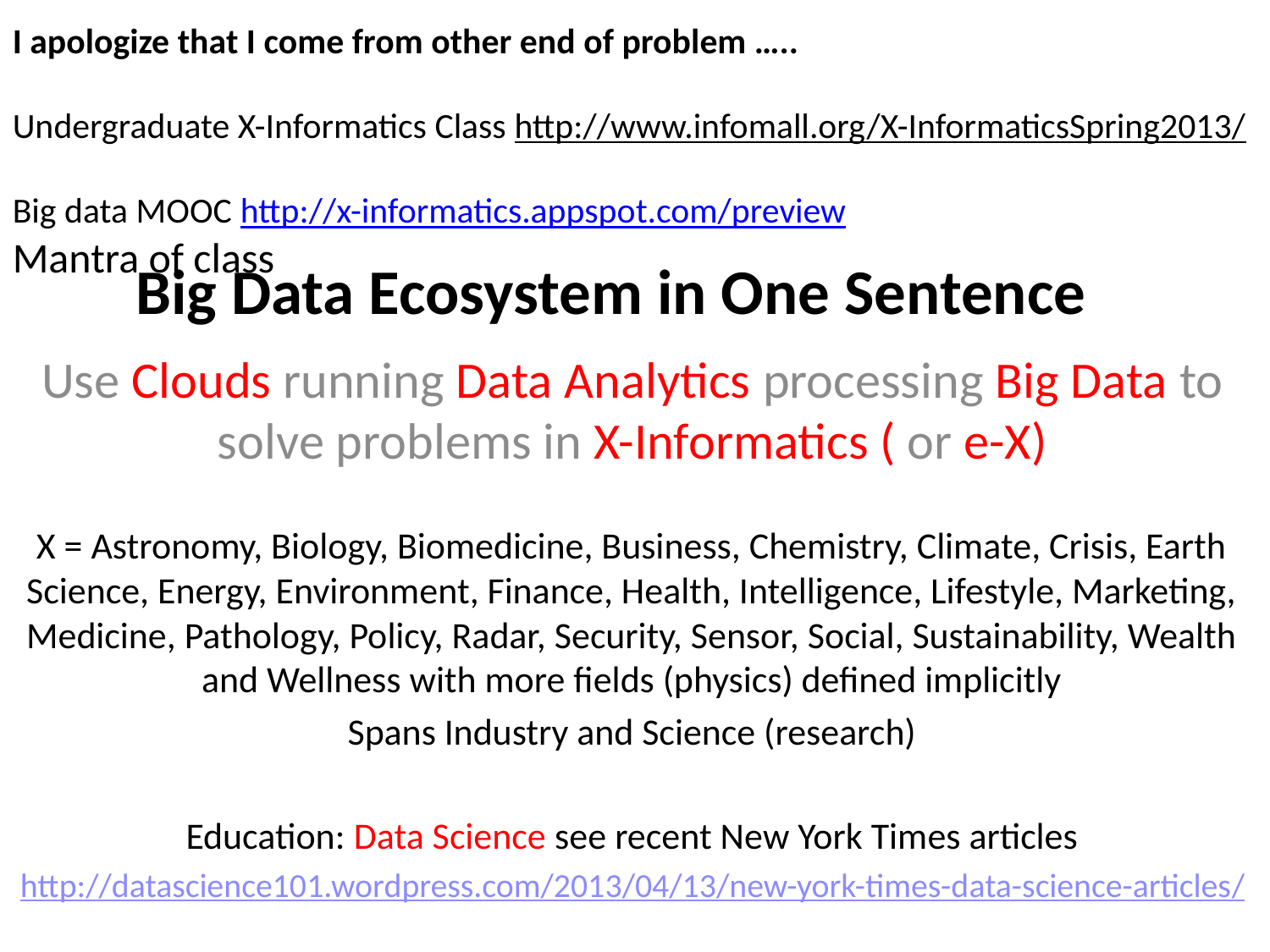

I apologize that I come from other end of problem …..

Undergraduate X-Informatics Class http://www.infomall.org/X-InformaticsSpring2013/
Big data MOOC http://x-informatics.appspot.com/preview
Mantra of class
# Big Data Ecosystem in One Sentence
Use Clouds running Data Analytics processing Big Data to solve problems in X-Informatics ( or e-X)
X = Astronomy, Biology, Biomedicine, Business, Chemistry, Climate, Crisis, Earth Science, Energy, Environment, Finance, Health, Intelligence, Lifestyle, Marketing, Medicine, Pathology, Policy, Radar, Security, Sensor, Social, Sustainability, Wealth and Wellness with more fields (physics) defined implicitly
Spans Industry and Science (research)

Education: Data Science see recent New York Times articles
http://datascience101.wordpress.com/2013/04/13/new-york-times-data-science-articles/